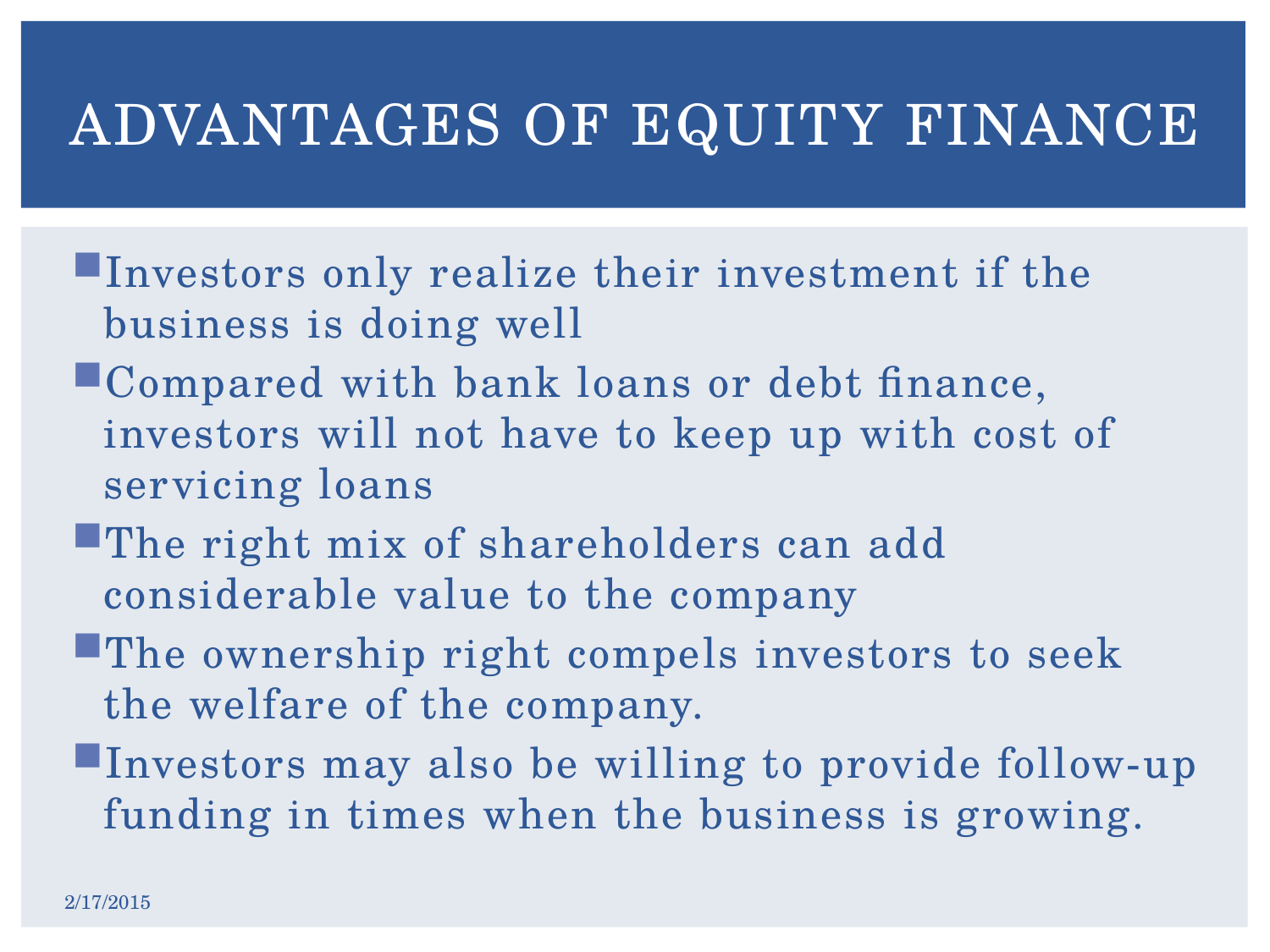

# Advantages of equity finance
Investors only realize their investment if the business is doing well
Compared with bank loans or debt finance, investors will not have to keep up with cost of servicing loans
The right mix of shareholders can add considerable value to the company
The ownership right compels investors to seek the welfare of the company.
Investors may also be willing to provide follow-up funding in times when the business is growing.
2/17/2015